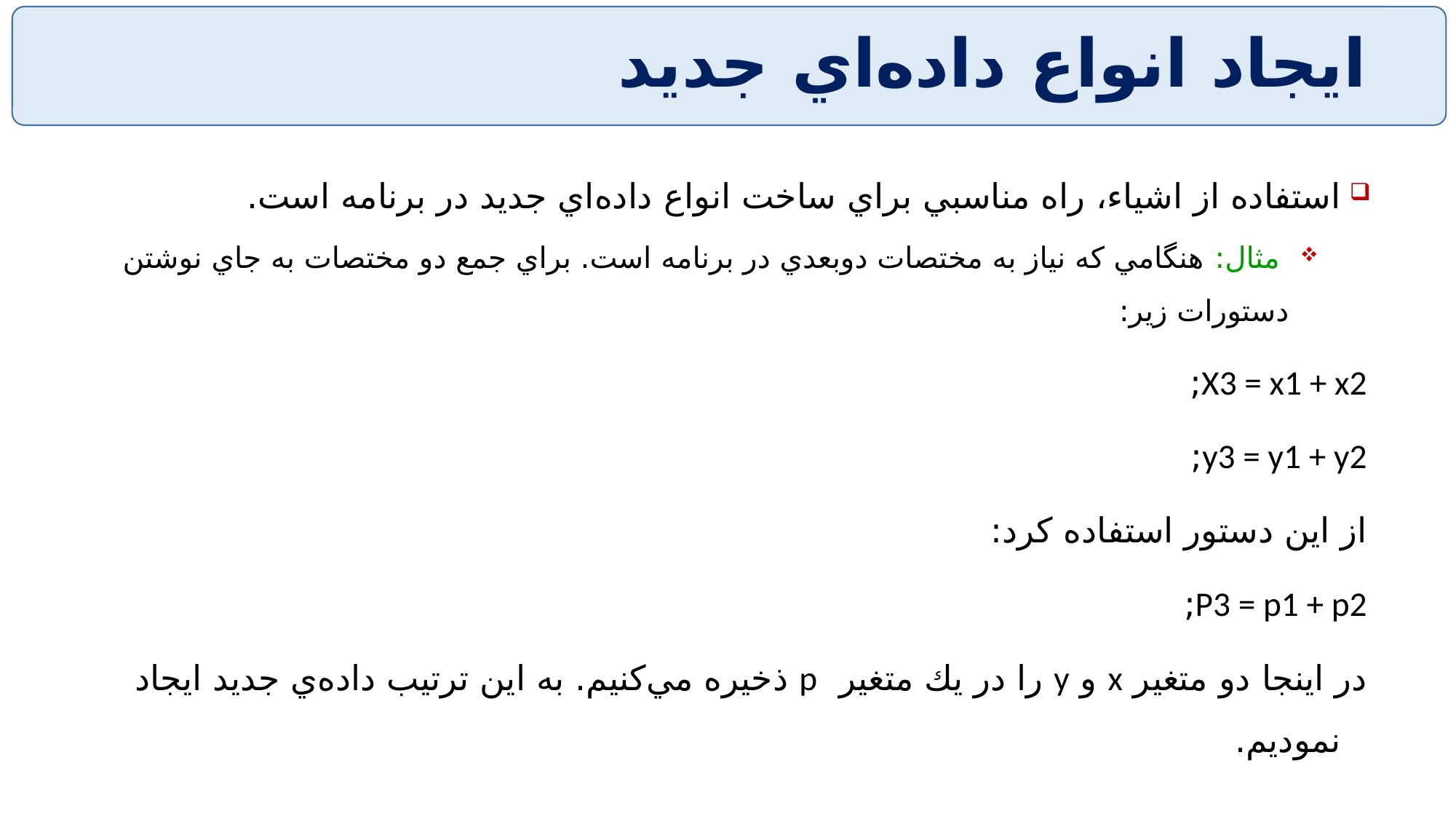

# ايجاد انواع داده‌اي جديد
استفاده از اشياء، راه مناسبي براي ساخت انواع داده‌اي جديد در برنامه است.
 مثال: هنگامي كه نياز به مختصات دوبعدي در برنامه است. براي جمع دو مختصات به جاي نوشتن دستورات زير:
X3 = x1 + x2;
y3 = y1 + y2;
از اين دستور استفاده كرد:
P3 = p1 + p2;
در اينجا دو متغير x و y را در يك متغير  p ذخيره مي‌كنيم. به اين ترتيب داده‌ي جديد ايجاد نموديم.